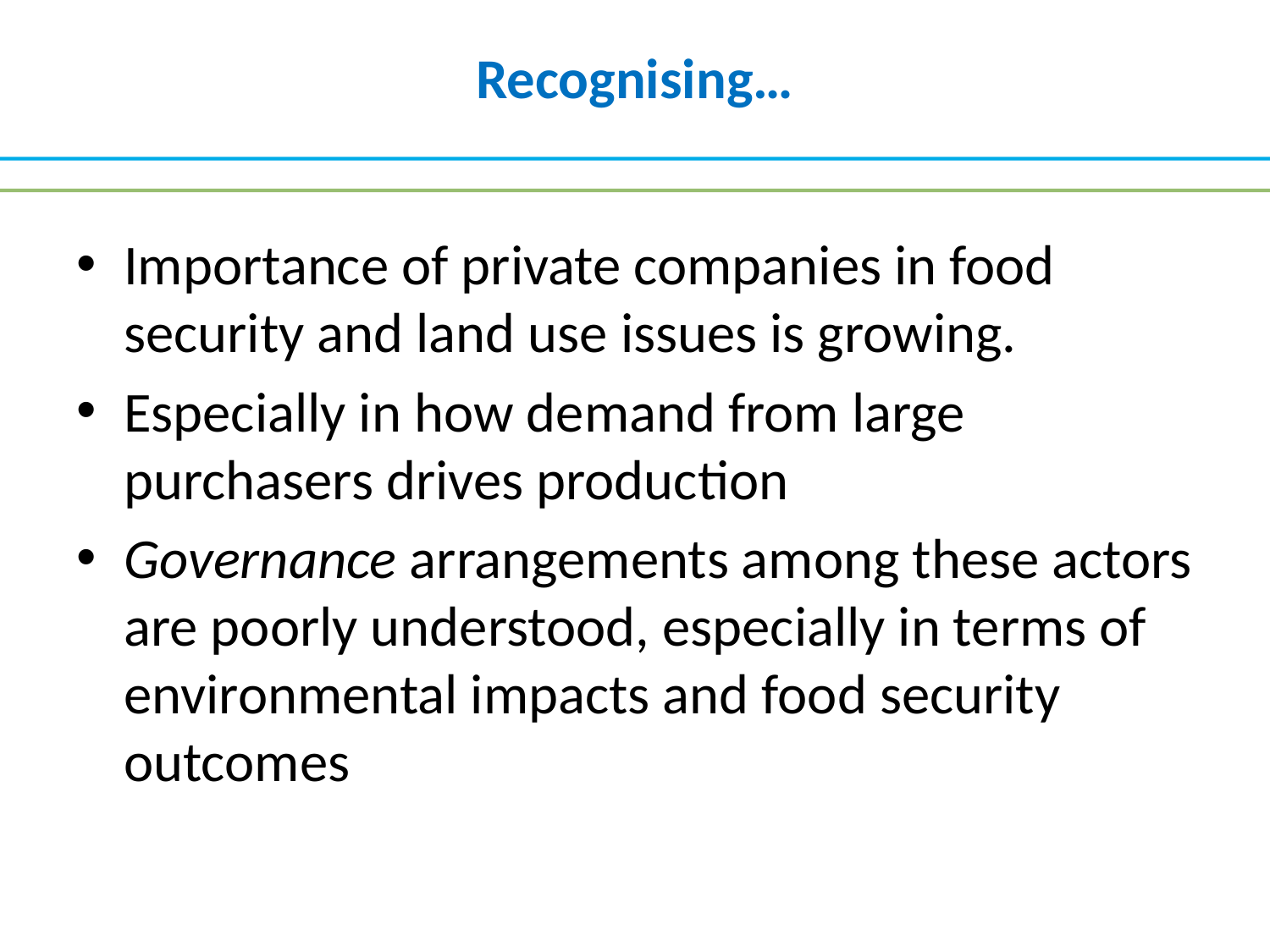

# Recognising…

Importance of private companies in food security and land use issues is growing.
Especially in how demand from large purchasers drives production
Governance arrangements among these actors are poorly understood, especially in terms of environmental impacts and food security outcomes